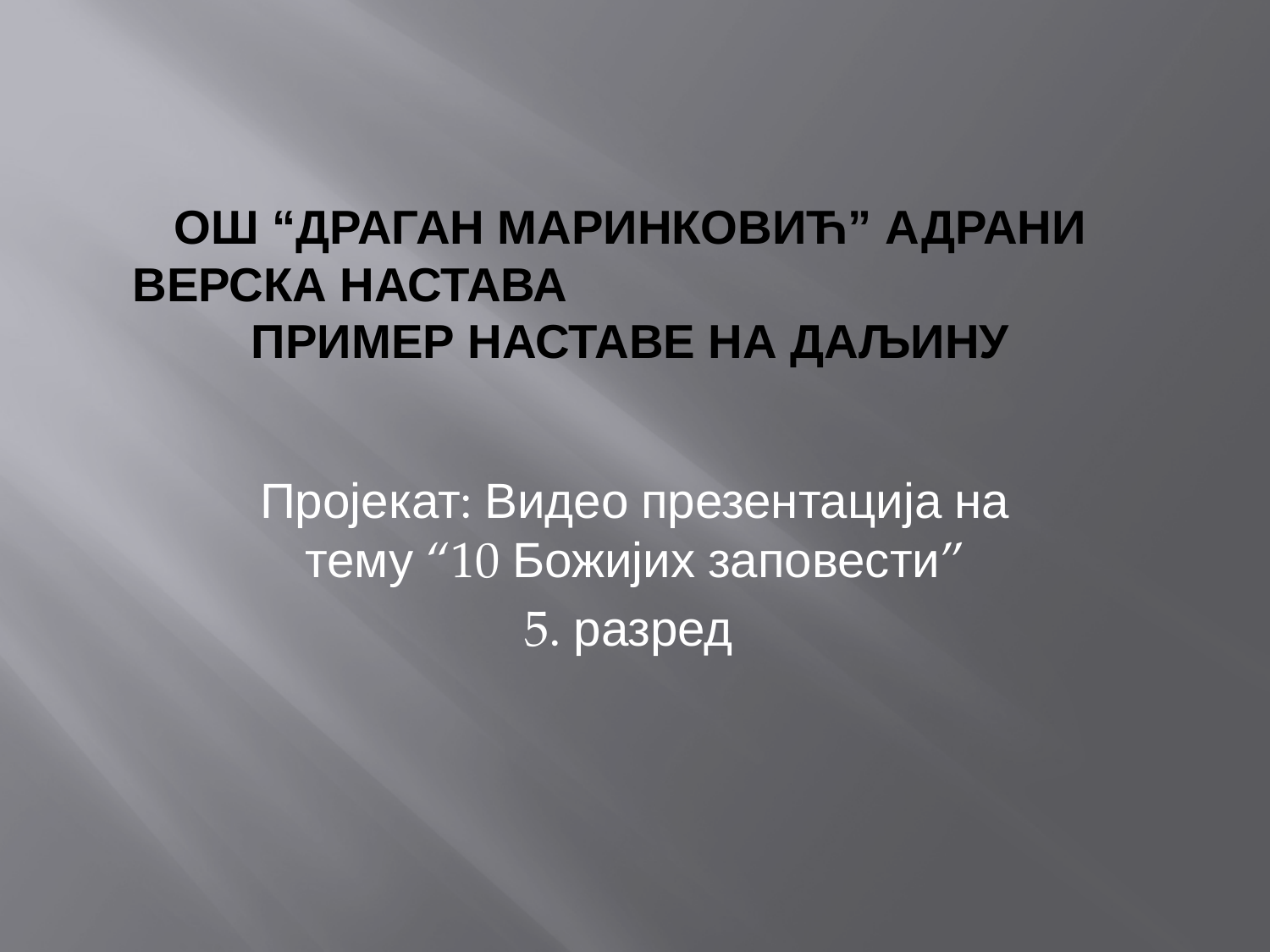

# ОШ “Драган Маринковић” Адрани ВЕРСКА НАСТАВА                                           Пример наставе на даљину
Пројекат: Видео презентација на тему “10 Божијих заповести”
5. разред